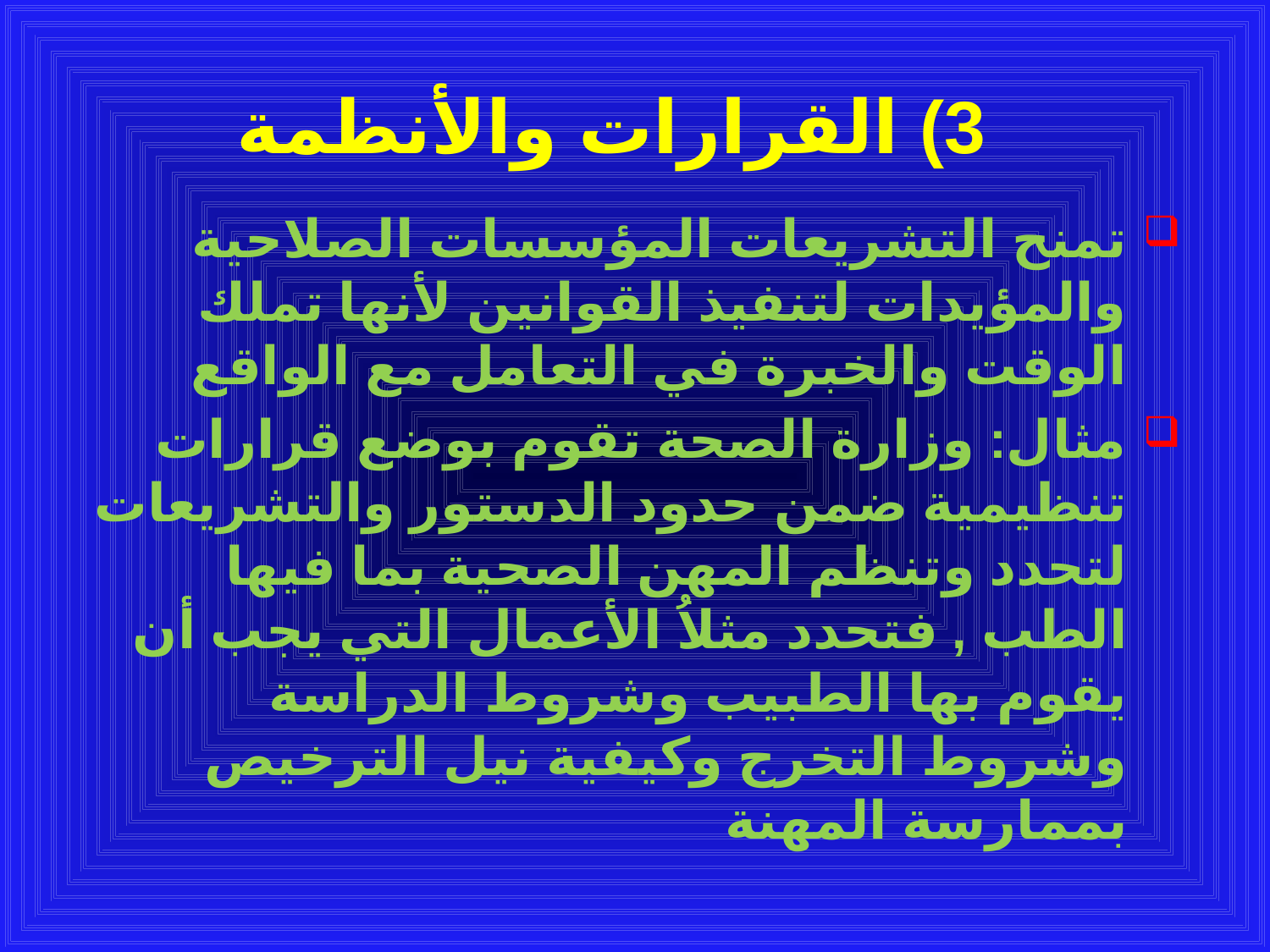

# 3) القرارات والأنظمة
تمنح التشريعات المؤسسات الصلاحية والمؤيدات لتنفيذ القوانين لأنها تملك الوقت والخبرة في التعامل مع الواقع
مثال: وزارة الصحة تقوم بوضع قرارات تنظيمية ضمن حدود الدستور والتشريعات لتحدد وتنظم المهن الصحية بما فيها الطب , فتحدد مثلاُ الأعمال التي يجب أن يقوم بها الطبيب وشروط الدراسة وشروط التخرج وكيفية نيل الترخيص بممارسة المهنة